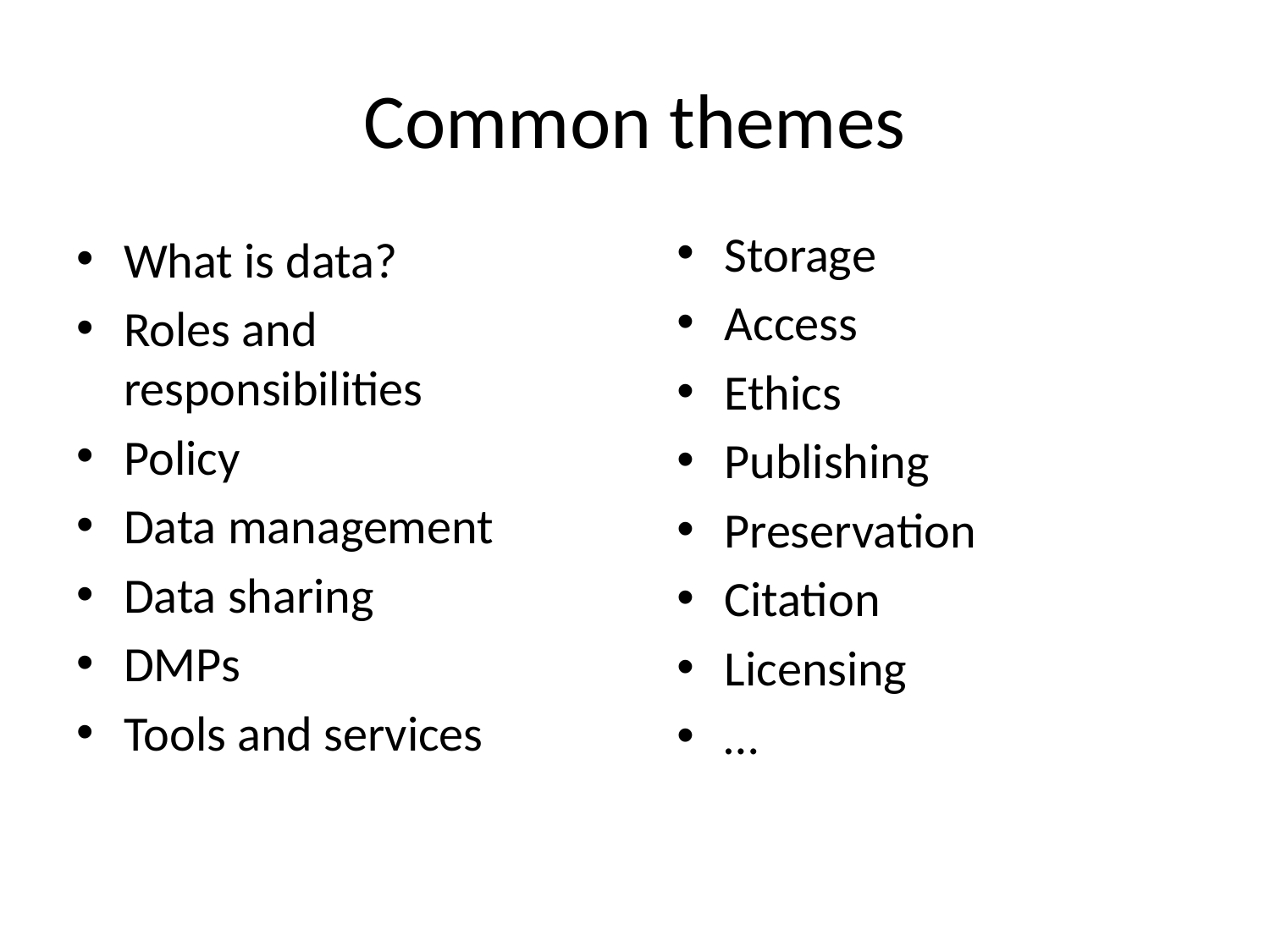

# Common themes
Storage
Access
Ethics
Publishing
Preservation
Citation
Licensing
…

What is data?
Roles and responsibilities
Policy
Data management
Data sharing
DMPs
Tools and services